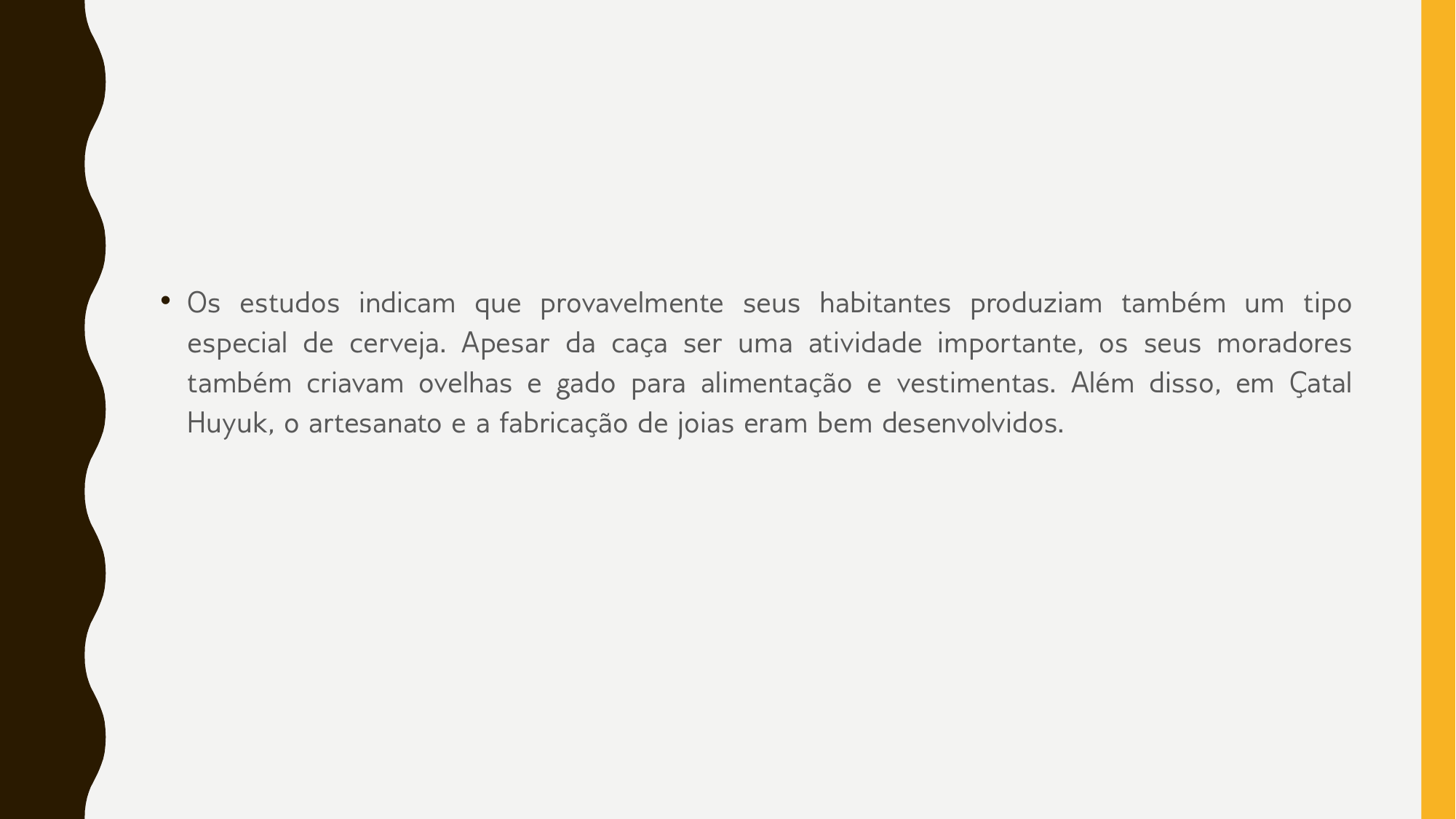

#
Os estudos indicam que provavelmente seus habitantes produziam também um tipo especial de cerveja. Apesar da caça ser uma atividade importante, os seus moradores também criavam ovelhas e gado para alimentação e vestimentas. Além disso, em Çatal Huyuk, o artesanato e a fabricação de joias eram bem desenvolvidos.